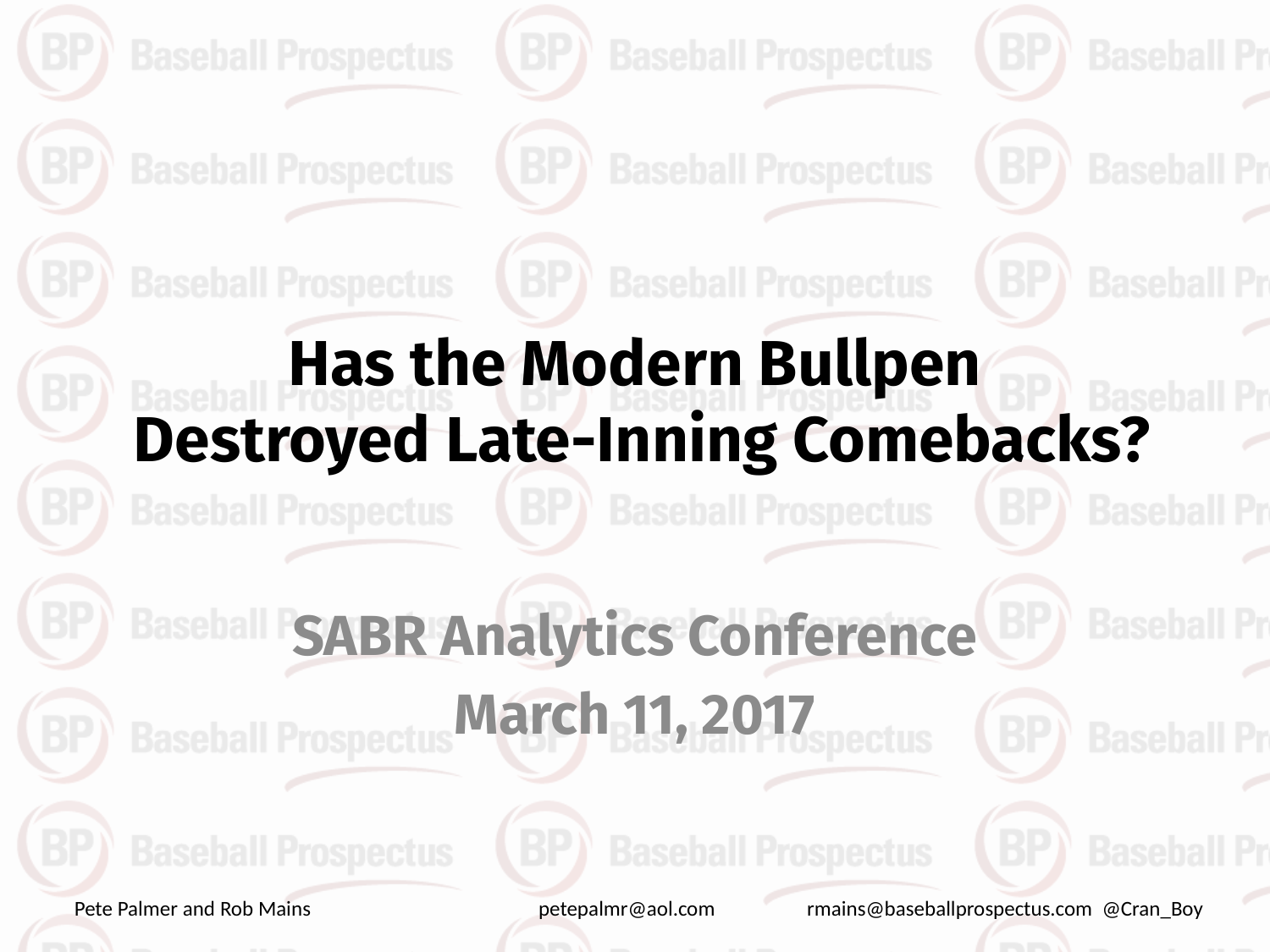

# Has the Modern Bullpen Destroyed Late-Inning Comebacks?
SABR Analytics Conference
March 11, 2017
Pete Palmer and Rob Mains                                               petepalmr@aol.com                   rmains@baseballprospectus.com  @Cran_Boy